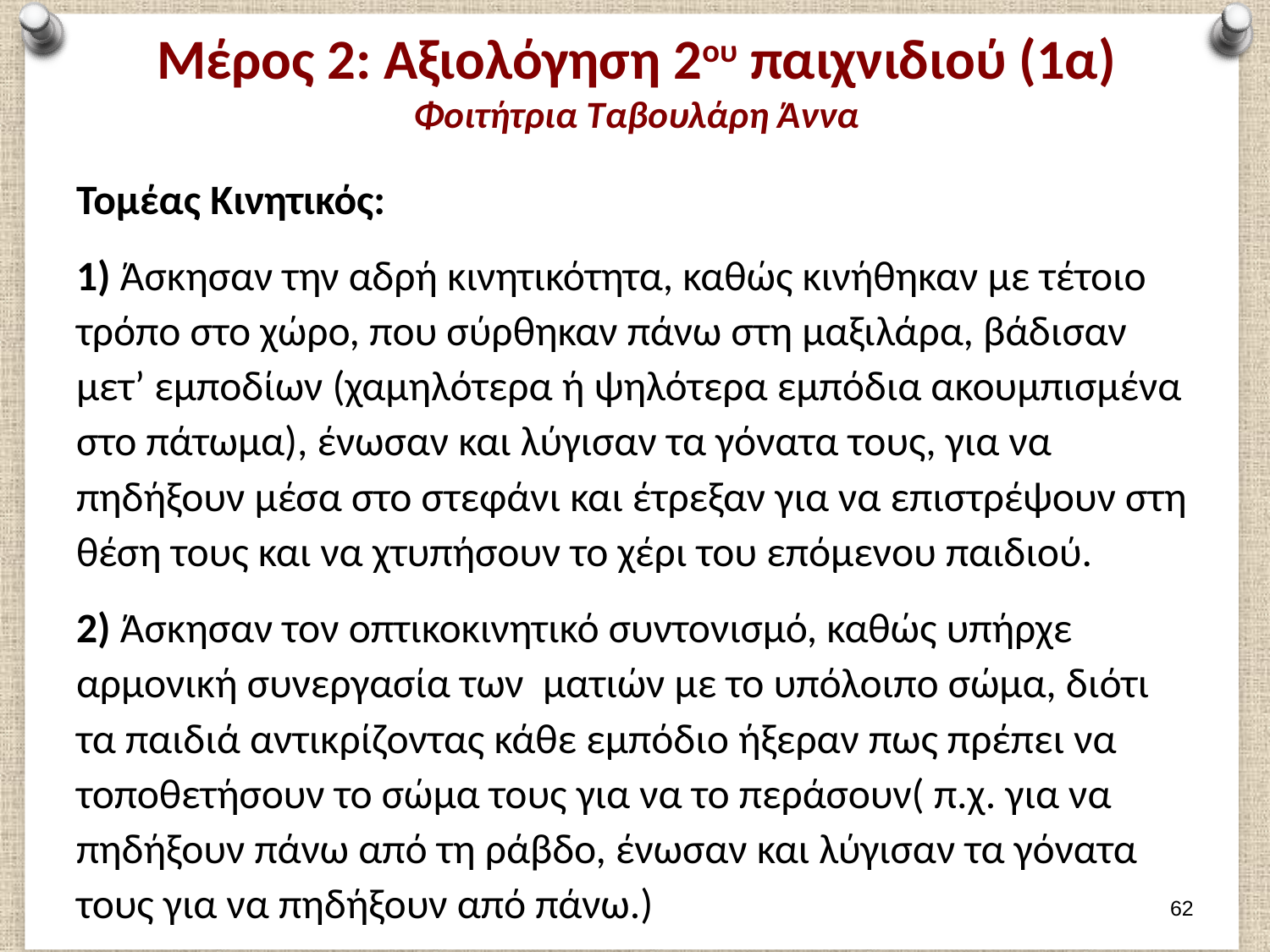

# Μέρος 2: Αξιολόγηση 2ου παιχνιδιού (1α) Φοιτήτρια Ταβουλάρη Άννα
Τομέας Κινητικός:
1) Άσκησαν την αδρή κινητικότητα, καθώς κινήθηκαν με τέτοιο τρόπο στο χώρο, που σύρθηκαν πάνω στη μαξιλάρα, βάδισαν μετ’ εμποδίων (χαμηλότερα ή ψηλότερα εμπόδια ακουμπισμένα στο πάτωμα), ένωσαν και λύγισαν τα γόνατα τους, για να πηδήξουν μέσα στο στεφάνι και έτρεξαν για να επιστρέψουν στη θέση τους και να χτυπήσουν το χέρι του επόμενου παιδιού.
2) Άσκησαν τον οπτικοκινητικό συντονισμό, καθώς υπήρχε αρμονική συνεργασία των  ματιών με το υπόλοιπο σώμα, διότι τα παιδιά αντικρίζοντας κάθε εμπόδιο ήξεραν πως πρέπει να τοποθετήσουν το σώμα τους για να το περάσουν( π.χ. για να πηδήξουν πάνω από τη ράβδο, ένωσαν και λύγισαν τα γόνατα τους για να πηδήξουν από πάνω.)

62